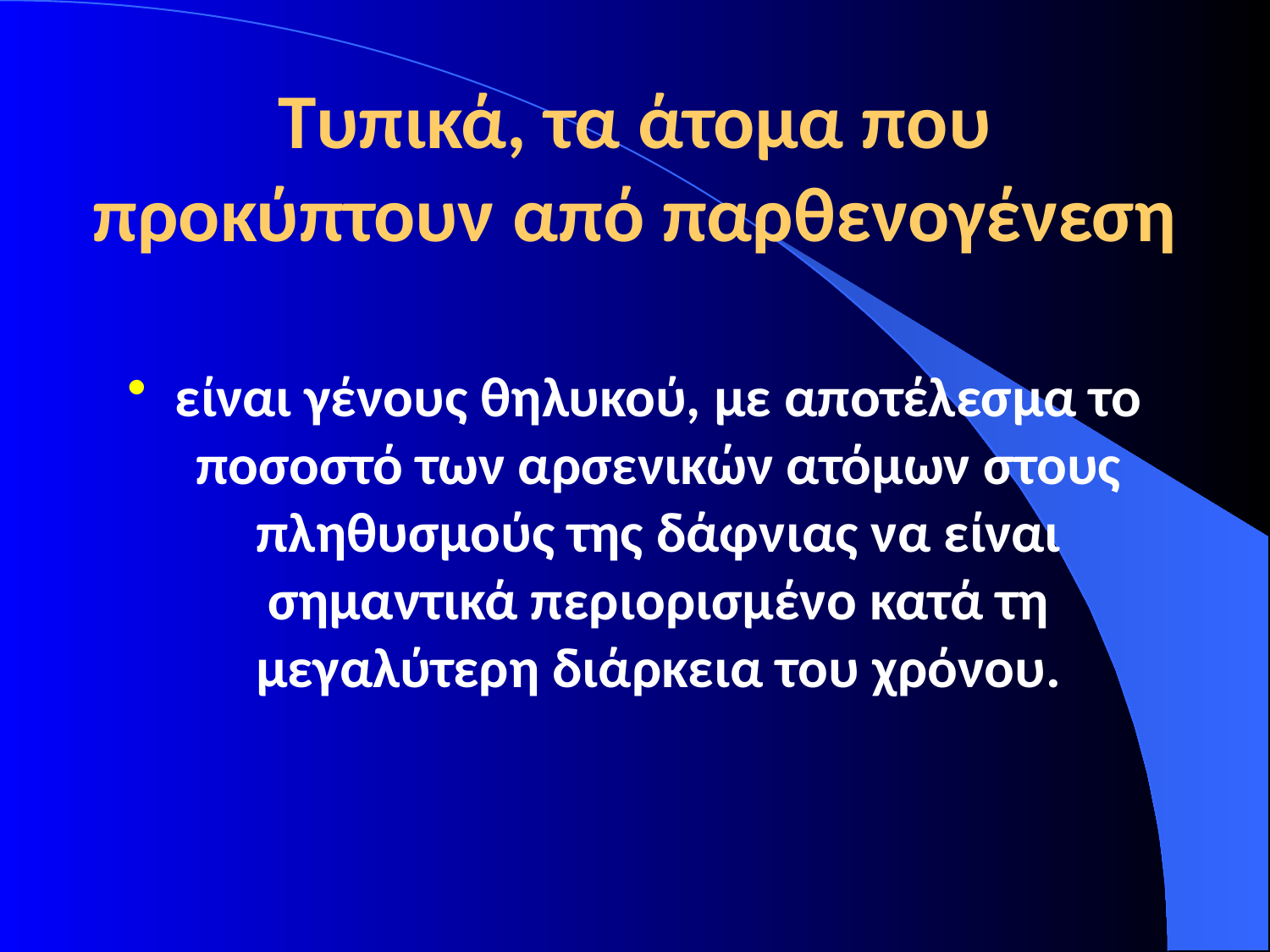

# Τυπικά, τα άτομα που προκύπτουν από παρθενογένεση

είναι γένους θηλυκού, με αποτέλεσμα το ποσοστό των αρσενικών ατόμων στους πληθυσμούς της δάφνιας να είναι σημαντικά περιορισμένο κατά τη μεγαλύτερη διάρκεια του χρόνου.